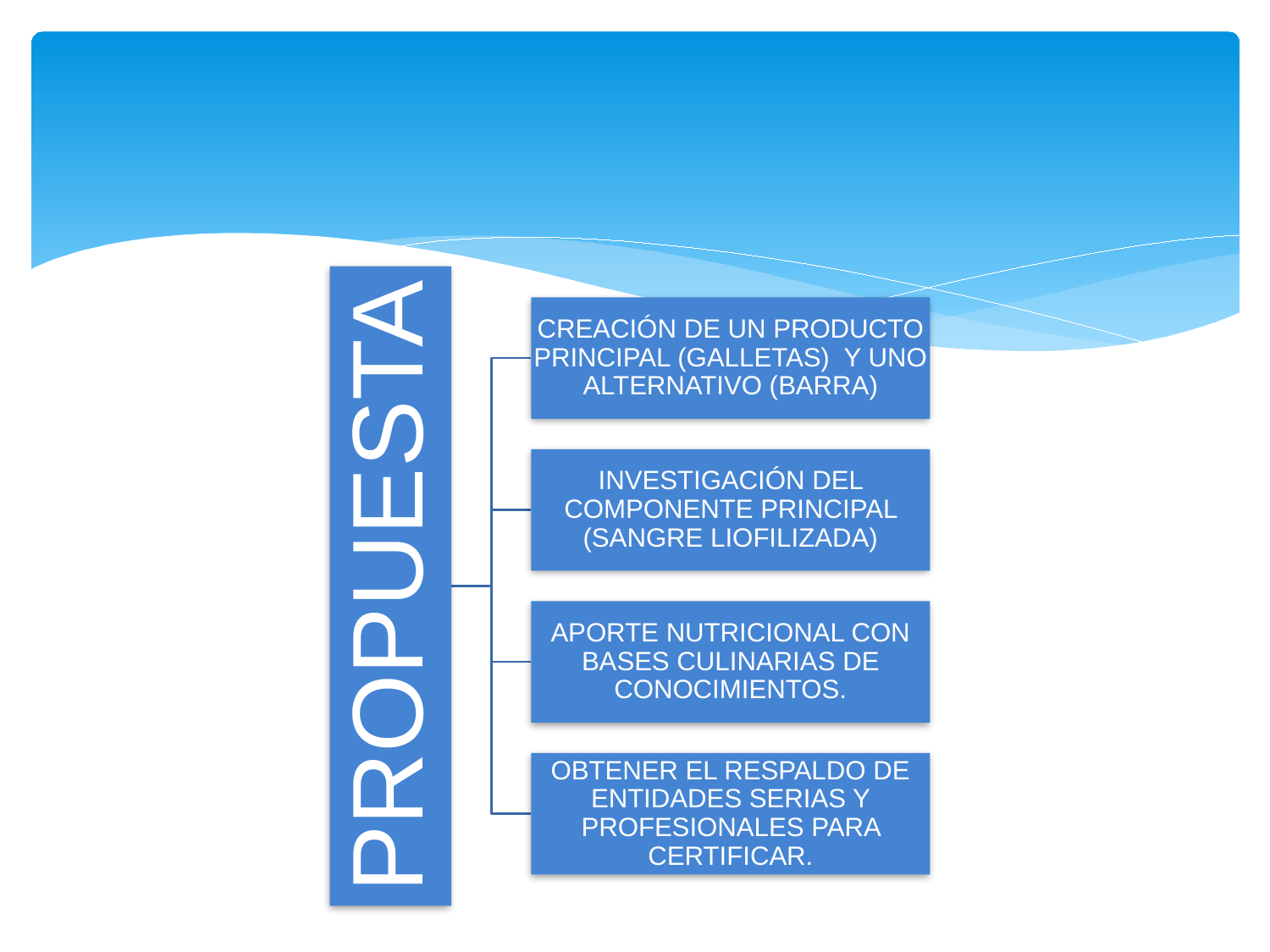

PROPUESTA
CREACIÓN DE UN PRODUCTO PRINCIPAL (GALLETAS)  Y UNO ALTERNATIVO (BARRA)
INVESTIGACIÓN DEL COMPONENTE PRINCIPAL (SANGRE LIOFILIZADA)
APORTE NUTRICIONAL CON BASES CULINARIAS DE CONOCIMIENTOS.
OBTENER EL RESPALDO DE ENTIDADES SERIAS Y PROFESIONALES PARA CERTIFICAR.